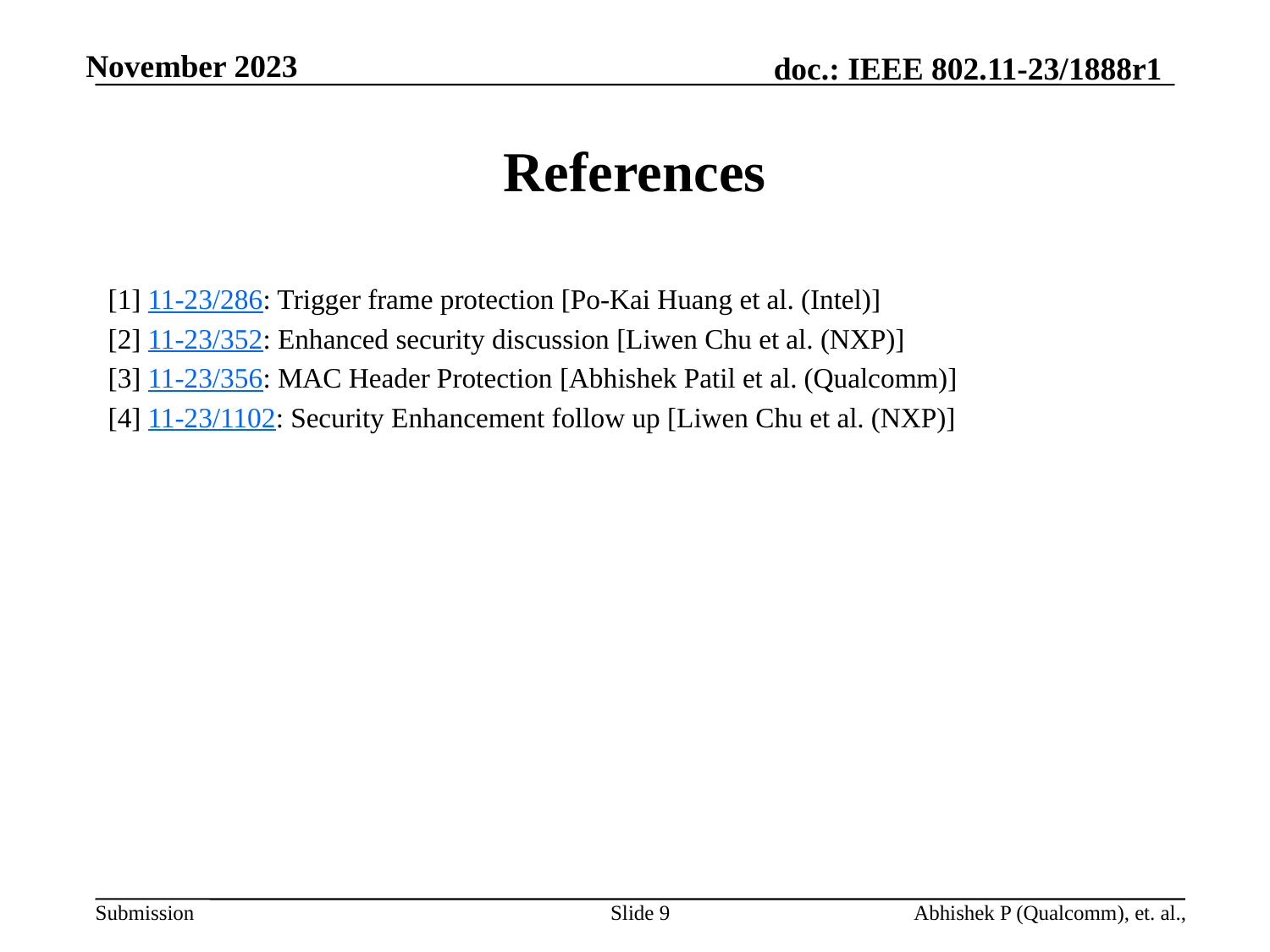

# References
[1] 11-23/286: Trigger frame protection [Po-Kai Huang et al. (Intel)]
[2] 11-23/352: Enhanced security discussion [Liwen Chu et al. (NXP)]
[3] 11-23/356: MAC Header Protection [Abhishek Patil et al. (Qualcomm)]
[4] 11-23/1102: Security Enhancement follow up [Liwen Chu et al. (NXP)]
Slide 9
Abhishek P (Qualcomm), et. al.,